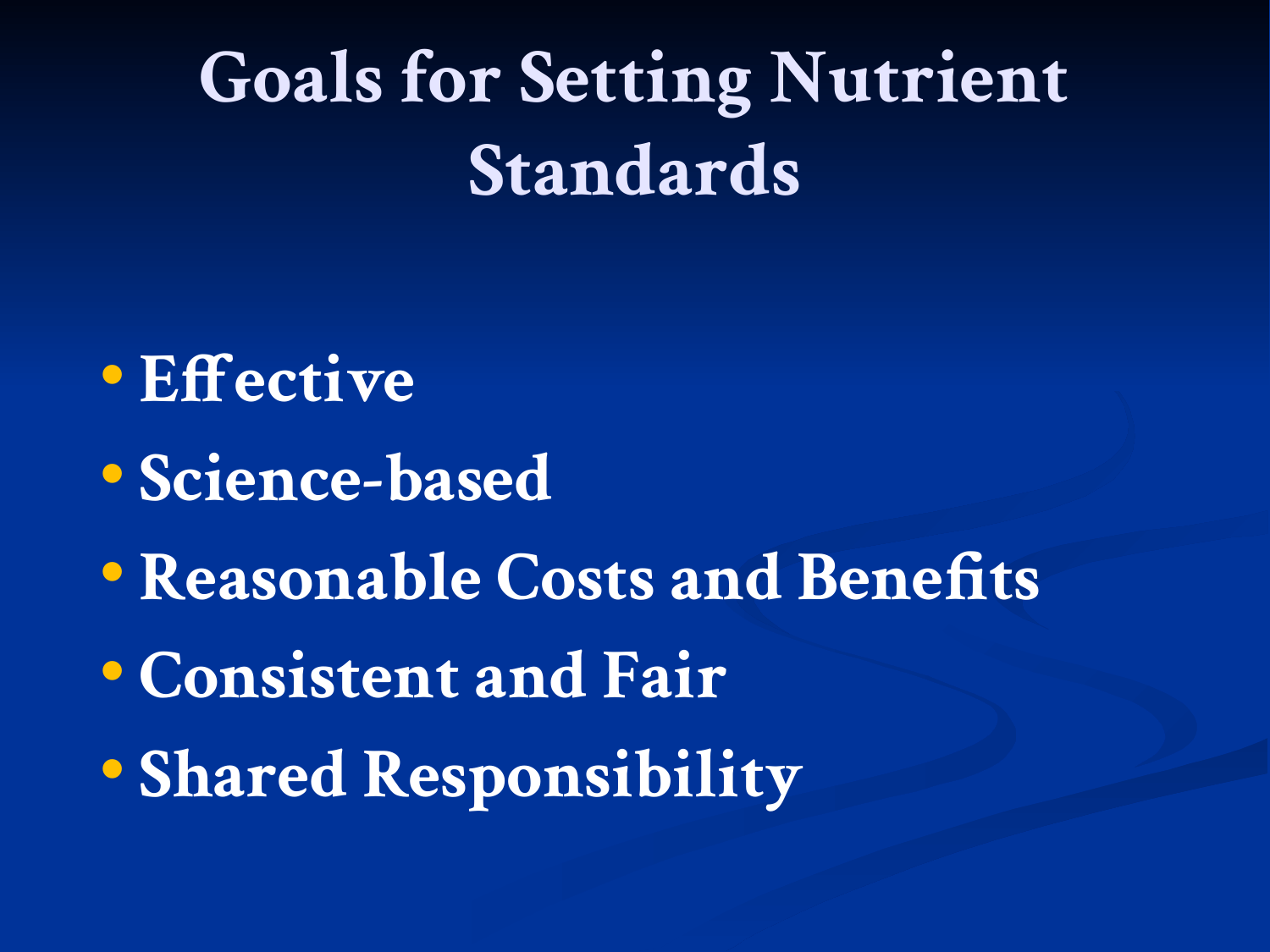

# Goals for Setting Nutrient Standards

 Effective
 Science-based
 Reasonable Costs and Benefits
 Consistent and Fair
 Shared Responsibility